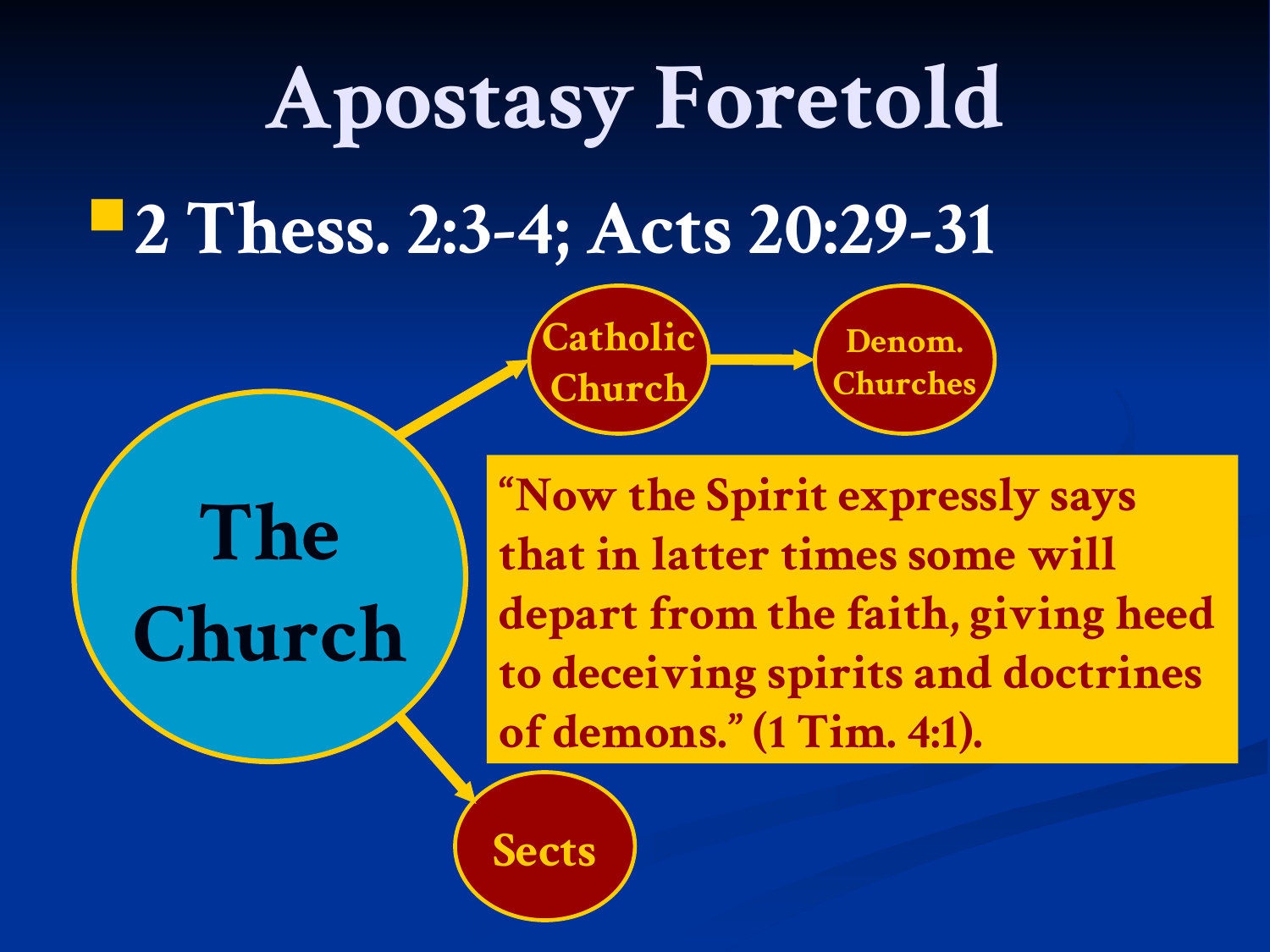

# Apostasy Foretold
2 Thess. 2:3-4; Acts 20:29-31
Catholic
Church
Denom.
Churches

The
Church
“Now the Spirit expressly says that in latter times some will depart from the faith, giving heed to deceiving spirits and doctrines of demons.” (1 Tim. 4:1).

Sects